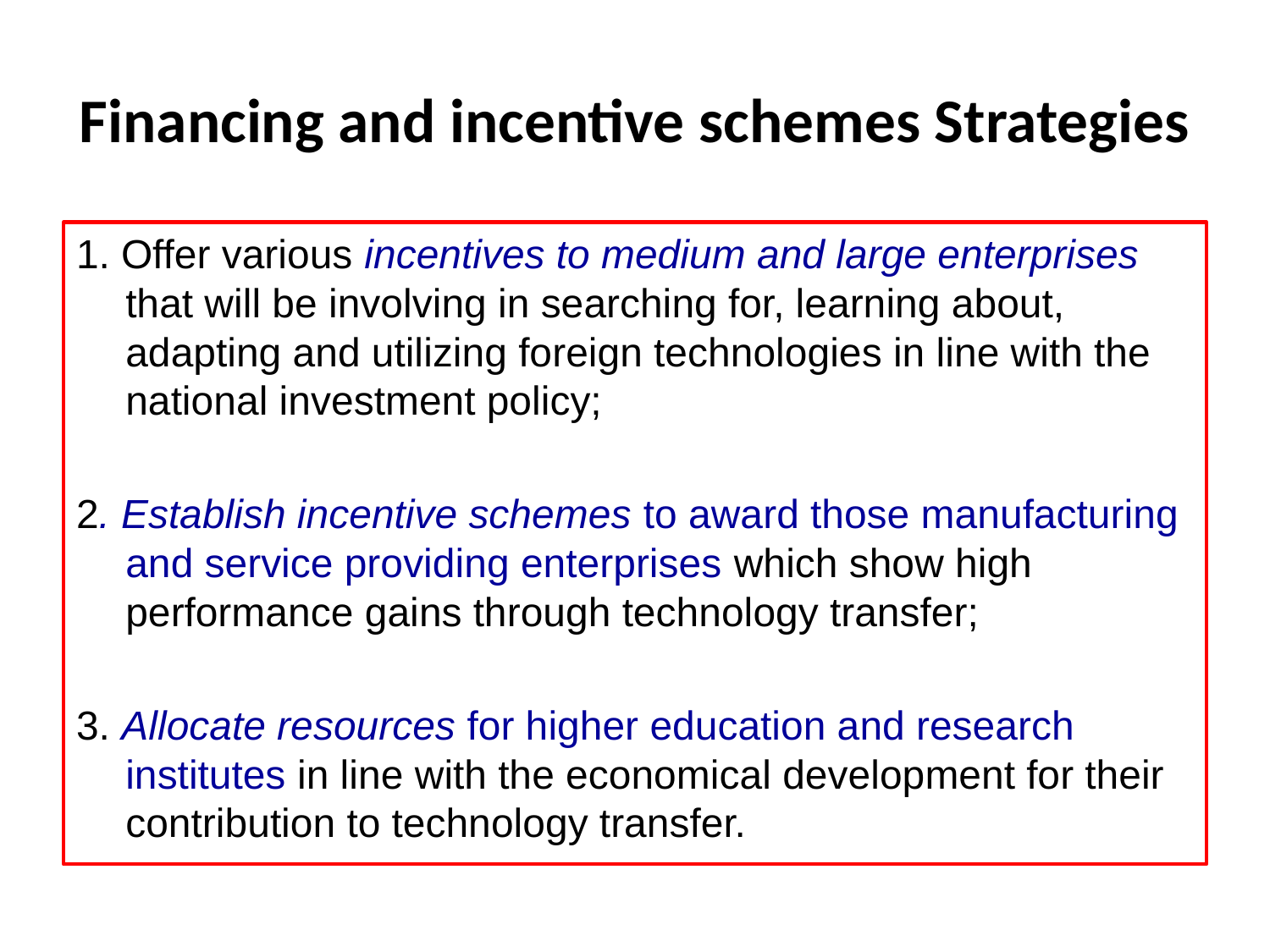

# Financing and incentive schemes Strategies
1. Offer various incentives to medium and large enterprises that will be involving in searching for, learning about, adapting and utilizing foreign technologies in line with the national investment policy;

2. Establish incentive schemes to award those manufacturing and service providing enterprises which show high performance gains through technology transfer;

3. Allocate resources for higher education and research institutes in line with the economical development for their contribution to technology transfer.